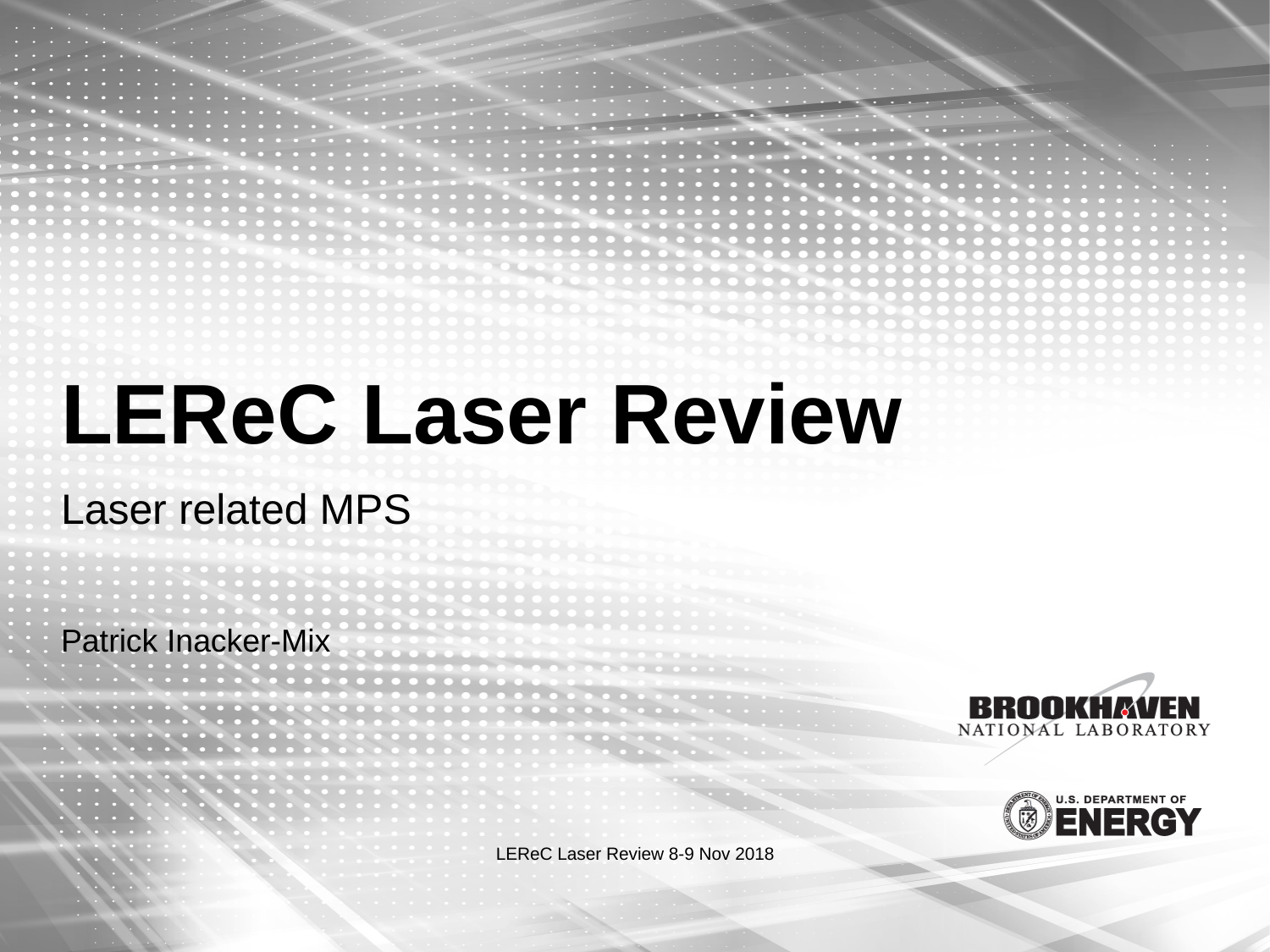

# LEReC Laser Review
Laser related MPS
Patrick Inacker-Mix